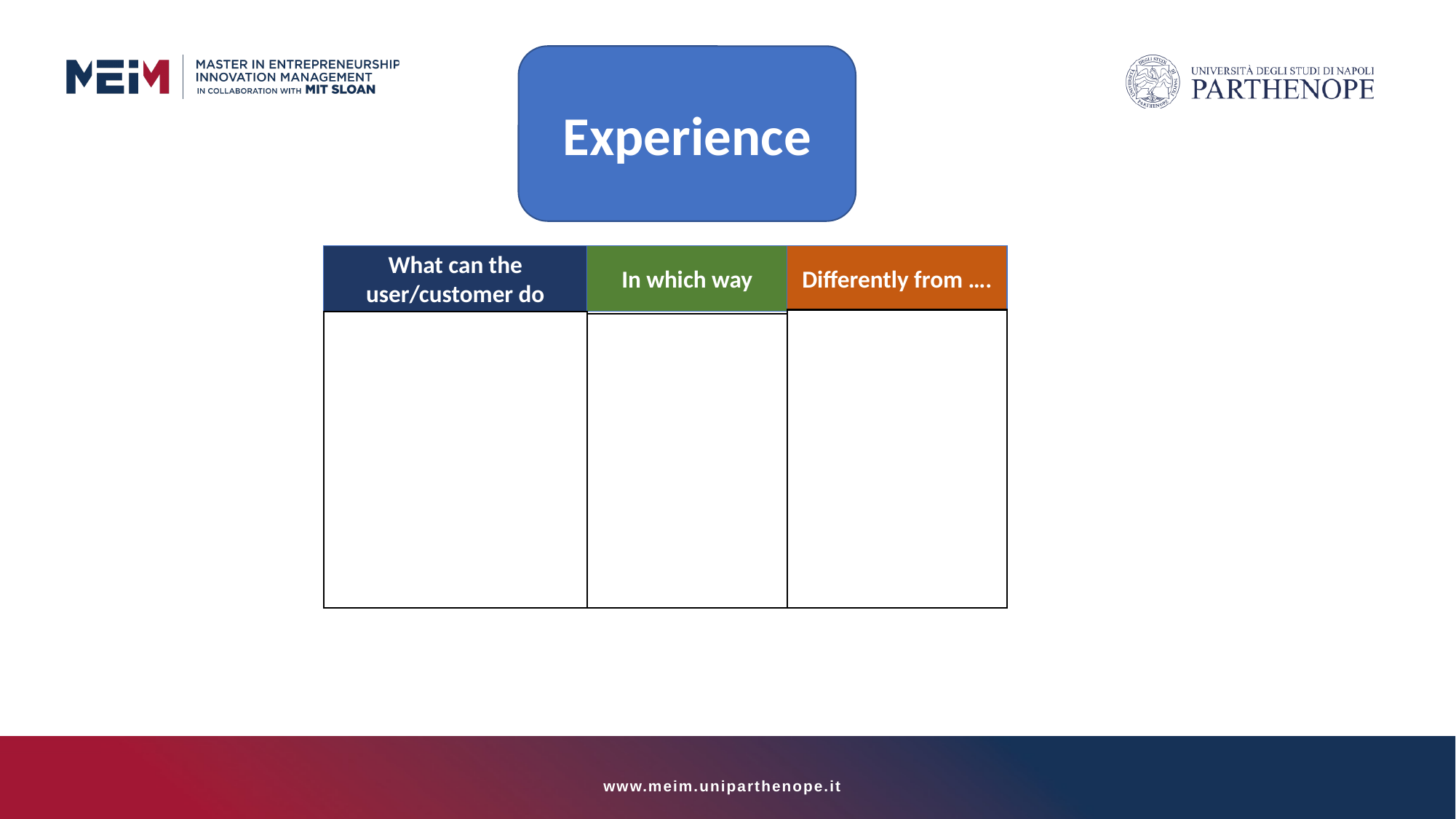

Experience
What can the user/customer do
In which way
Differently from ….